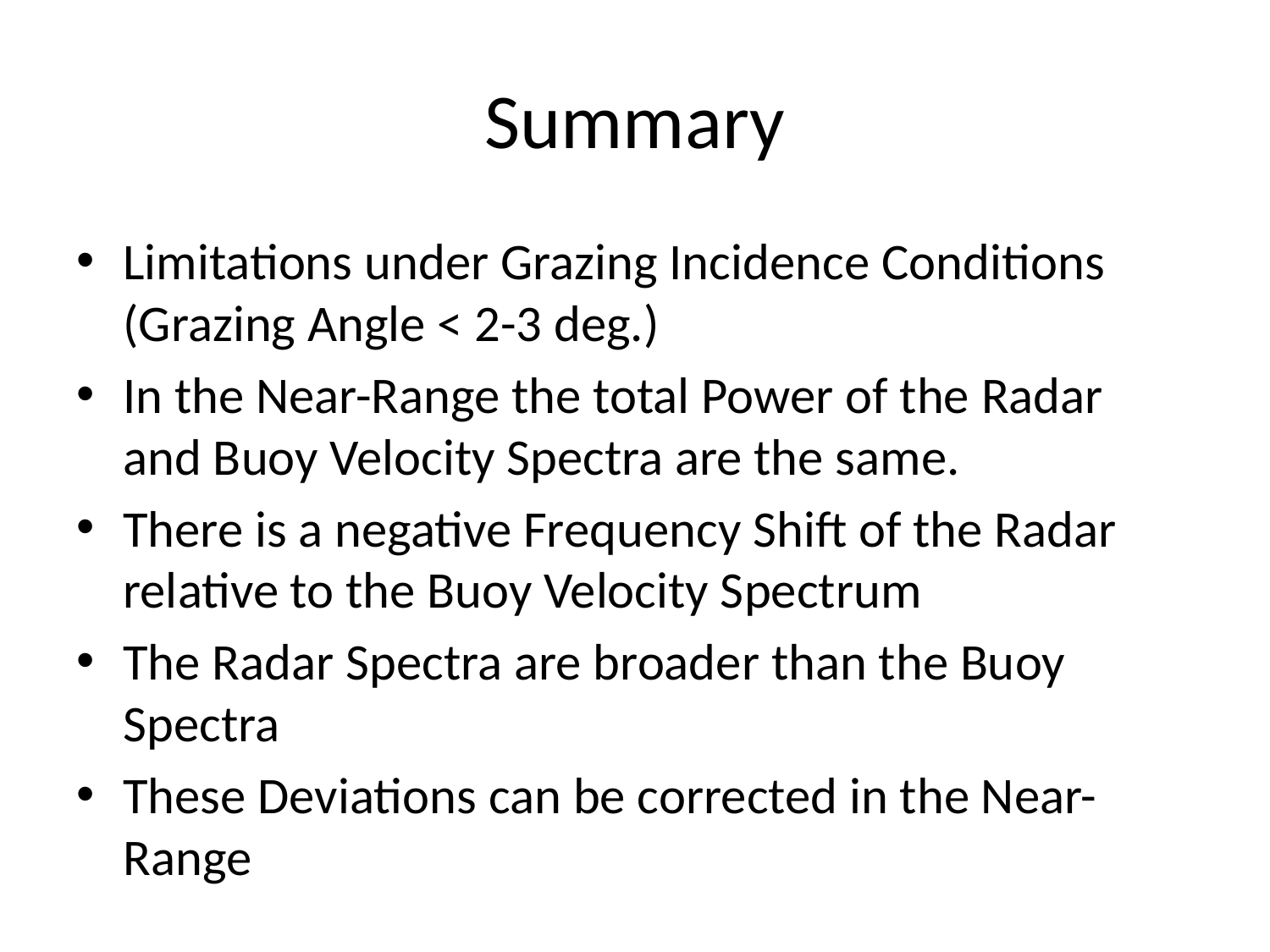

# Summary
Limitations under Grazing Incidence Conditions (Grazing Angle < 2-3 deg.)
In the Near-Range the total Power of the Radar and Buoy Velocity Spectra are the same.
There is a negative Frequency Shift of the Radar relative to the Buoy Velocity Spectrum
The Radar Spectra are broader than the Buoy Spectra
These Deviations can be corrected in the Near-Range